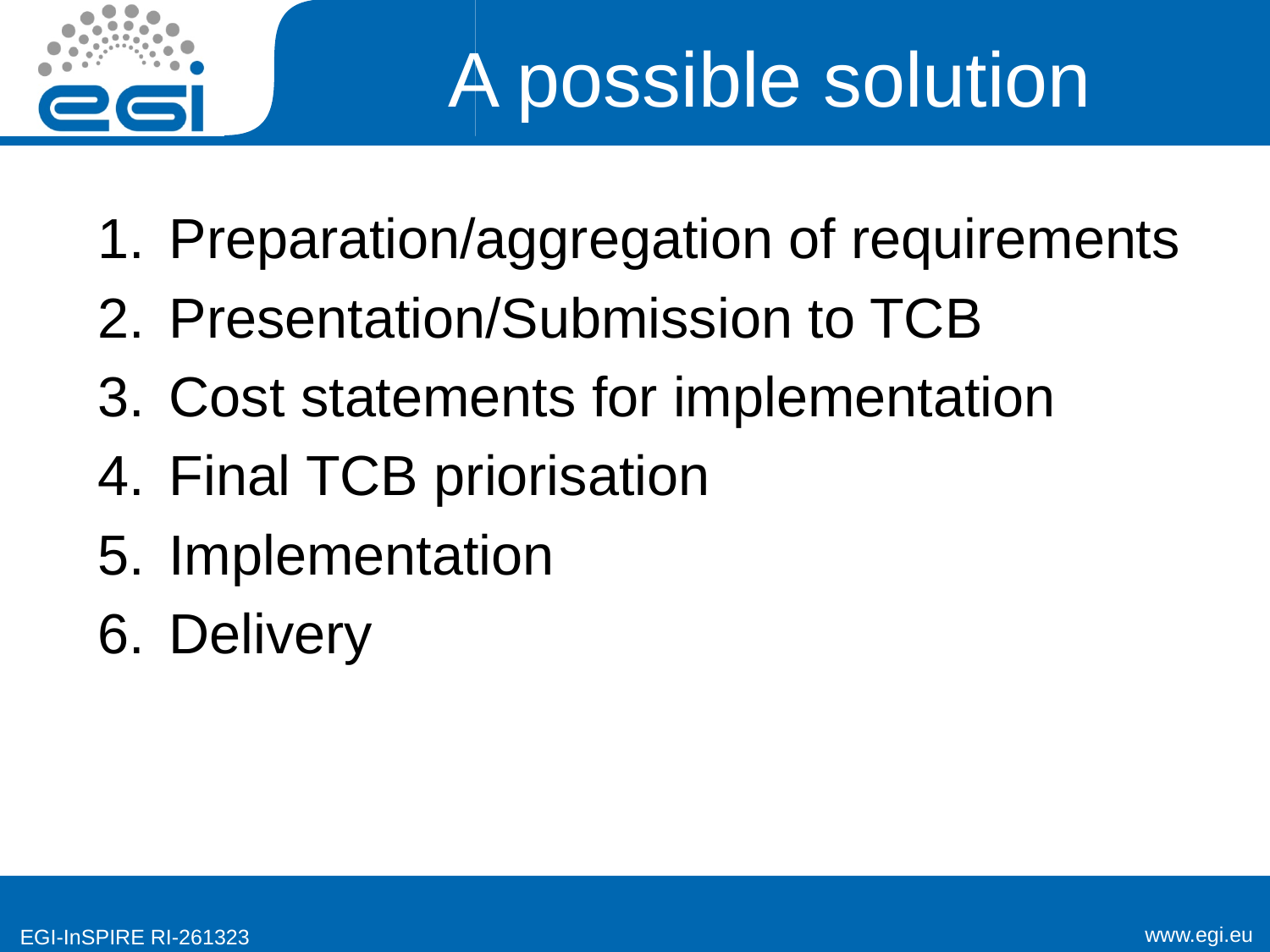

# A possible solution
Preparation/aggregation of requirements
Presentation/Submission to TCB
Cost statements for implementation
Final TCB priorisation
Implementation
Delivery